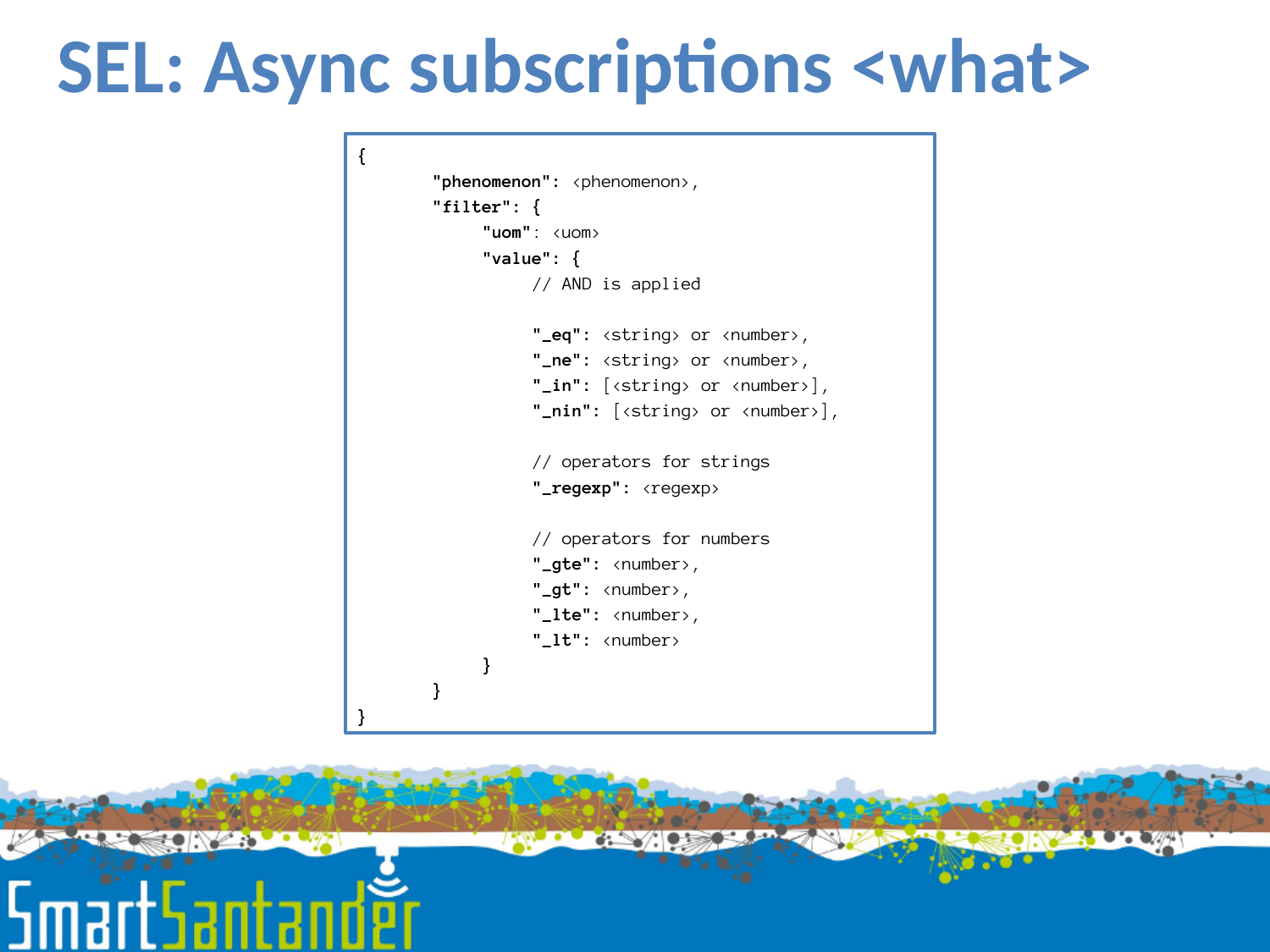

SEL: Async subscriptions <what>
{
	"phenomenon": <phenomenon>,
	"filter": {
		"uom": <uom>
		"value": {
			// AND is applied

			"_eq": <string> or <number>,
			"_ne": <string> or <number>,
			"_in": [<string> or <number>],
			"_nin": [<string> or <number>],

			// operators for strings
			"_regexp": <regexp>

			// operators for numbers
			"_gte": <number>,
			"_gt": <number>,
			"_lte": <number>,
			"_lt": <number>
		}
	}
}